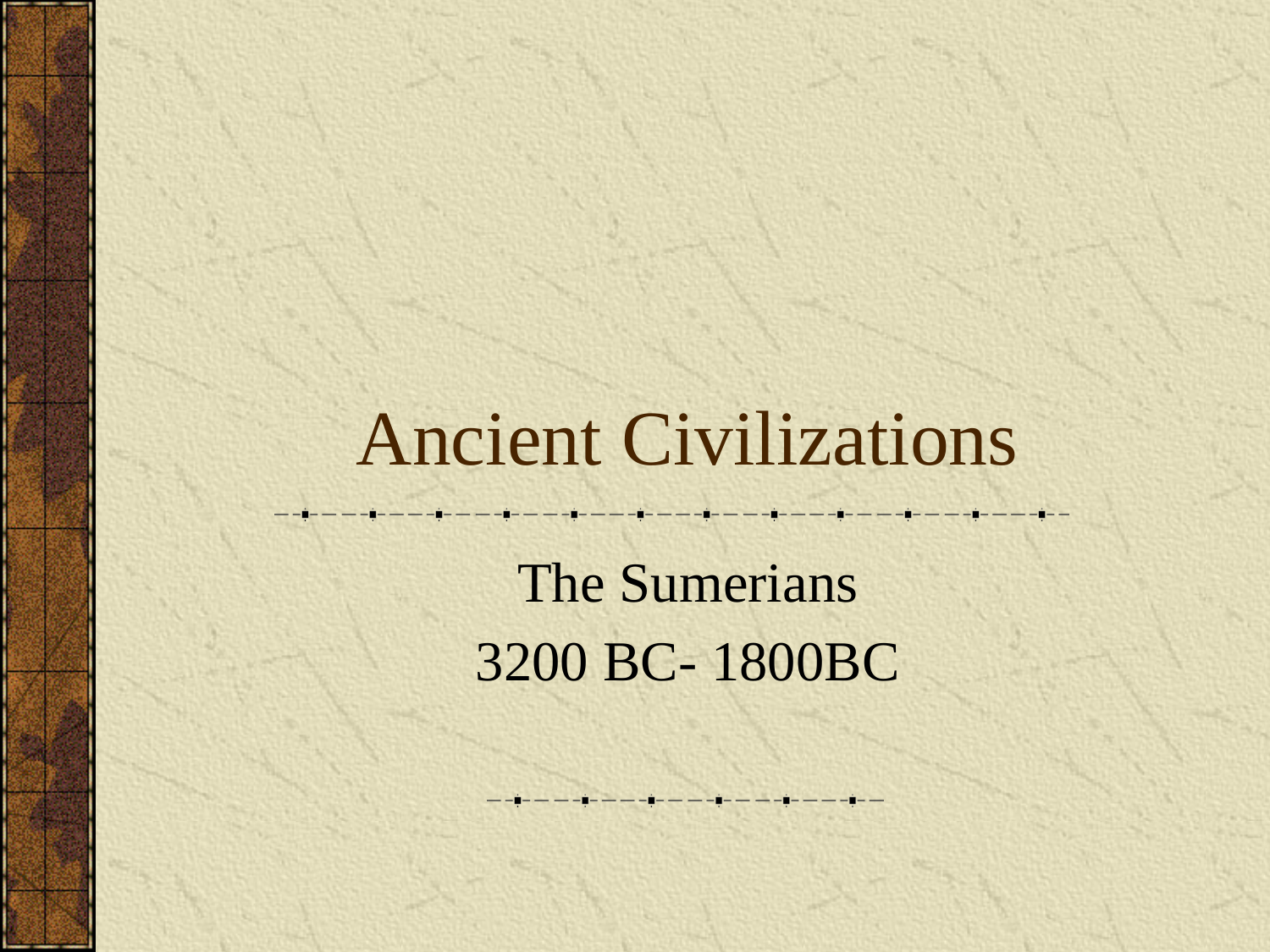

# Ancient Civilizations
The Sumerians
3200 BC- 1800BC